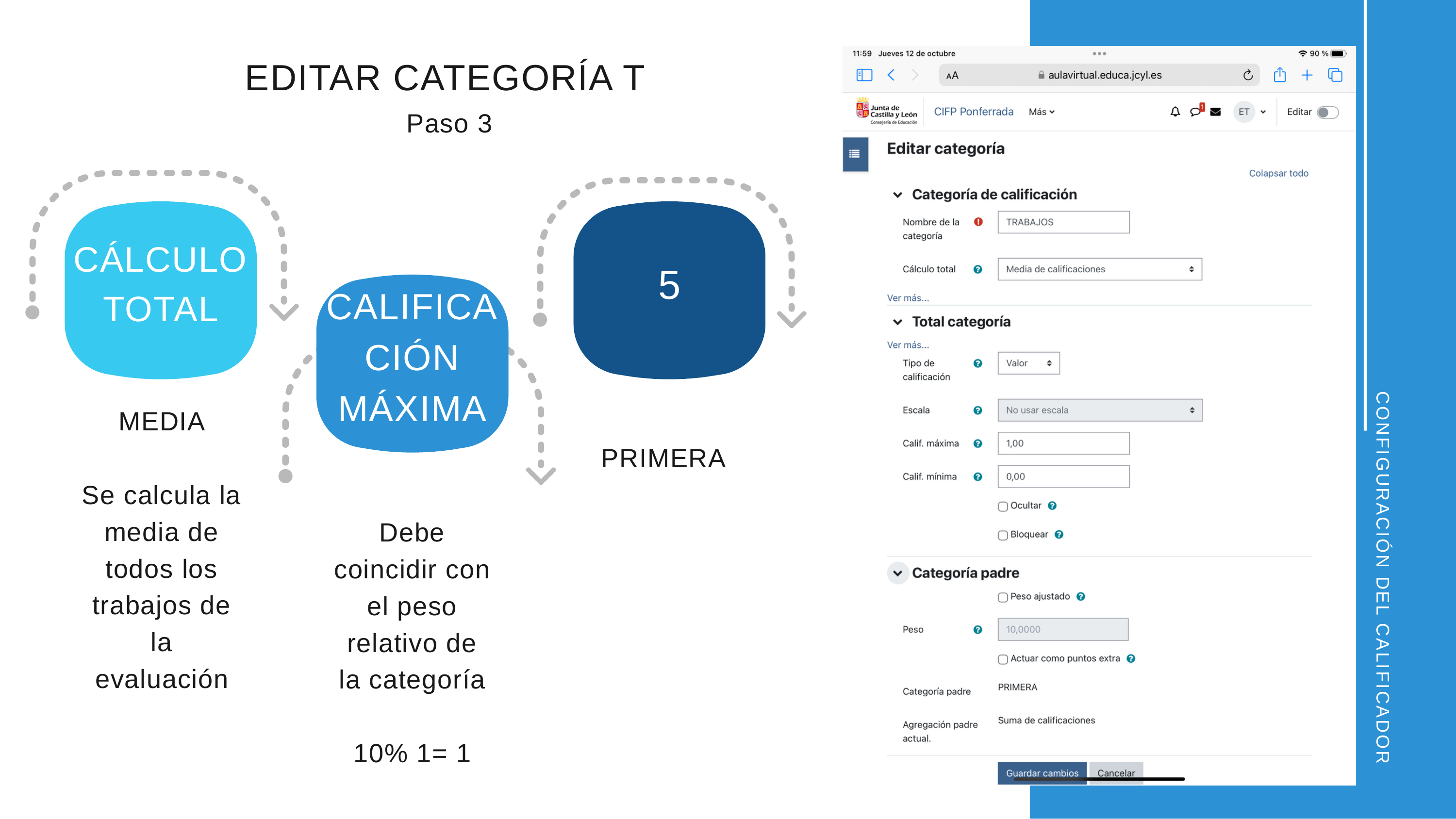

EDITAR CATEGORÍA T
 Paso 3

CÁLCULO TOTAL

5

CALIFICACIÓN MÁXIMA

MEDIA

Se calcula la media de todos los trabajos de la evaluación
PRIMERA
Debe coincidir con el peso relativo de la categoría

10% 1= 1
CONFIGURACIÓN DEL CALIFICADOR